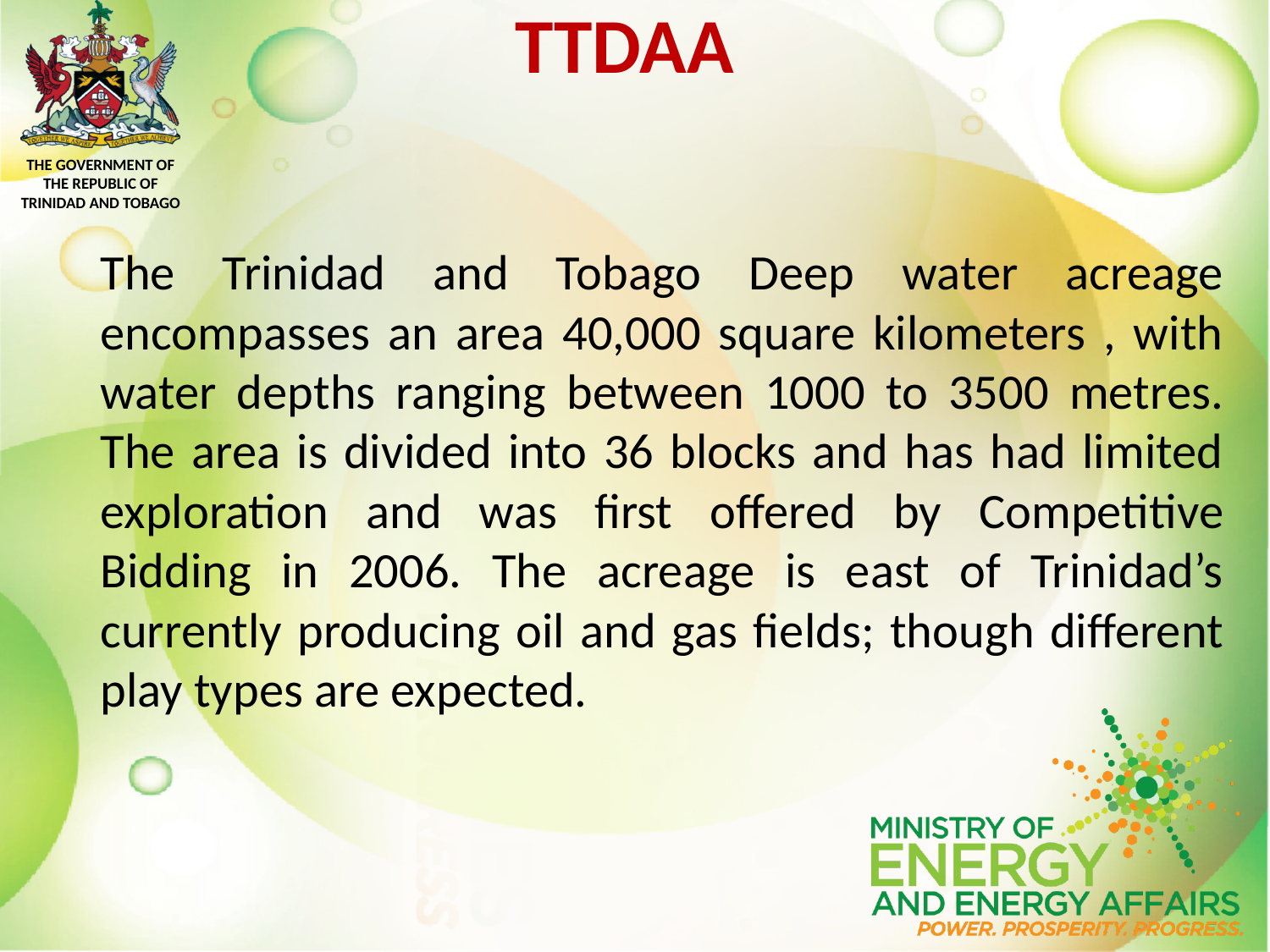

# TTDAA

	The Trinidad and Tobago Deep water acreage encompasses an area 40,000 square kilometers , with water depths ranging between 1000 to 3500 metres. The area is divided into 36 blocks and has had limited exploration and was first offered by Competitive Bidding in 2006. The acreage is east of Trinidad’s currently producing oil and gas fields; though different play types are expected.